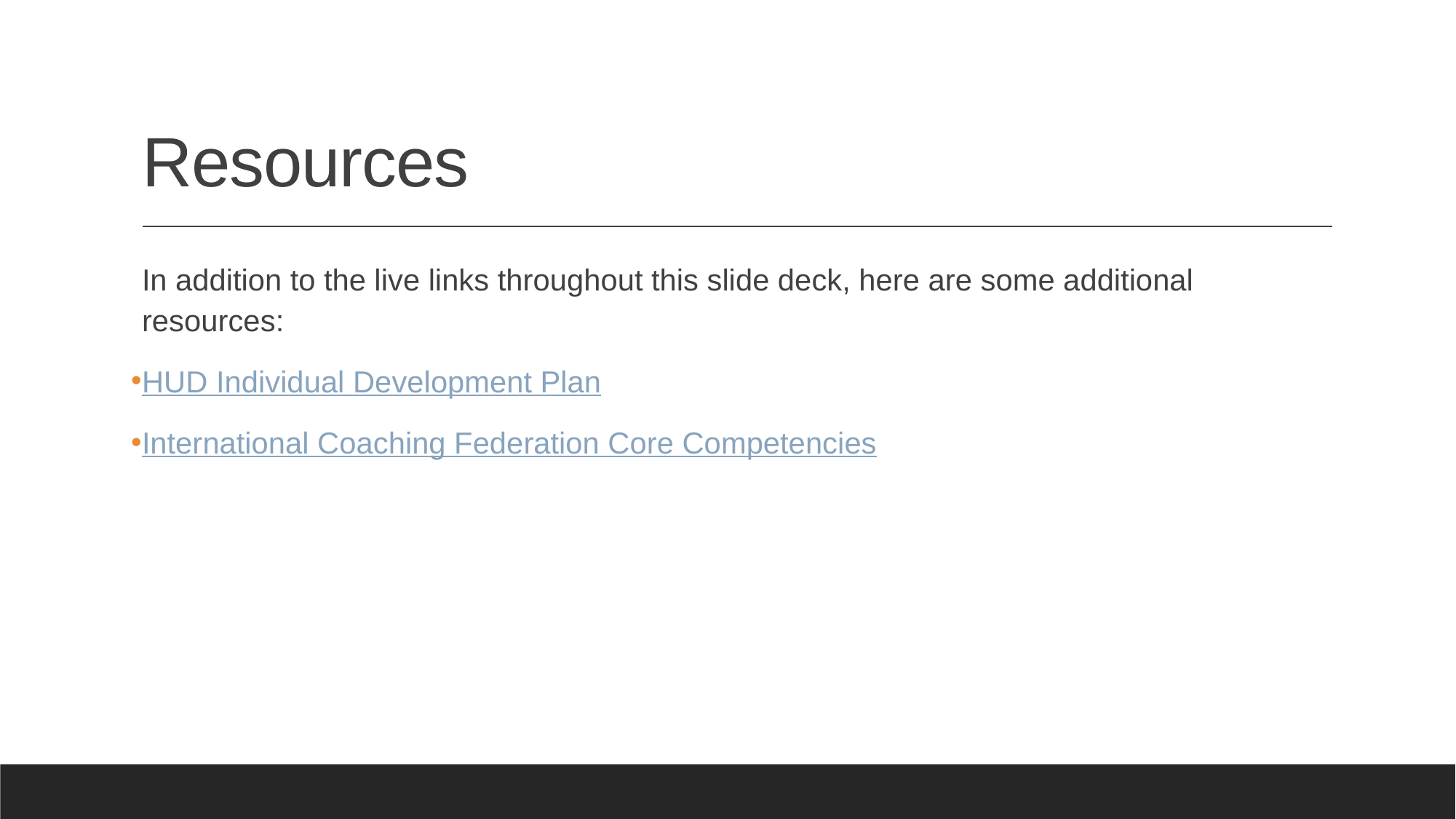

# Resources
In addition to the live links throughout this slide deck, here are some additional resources:
HUD Individual Development Plan
International Coaching Federation Core Competencies